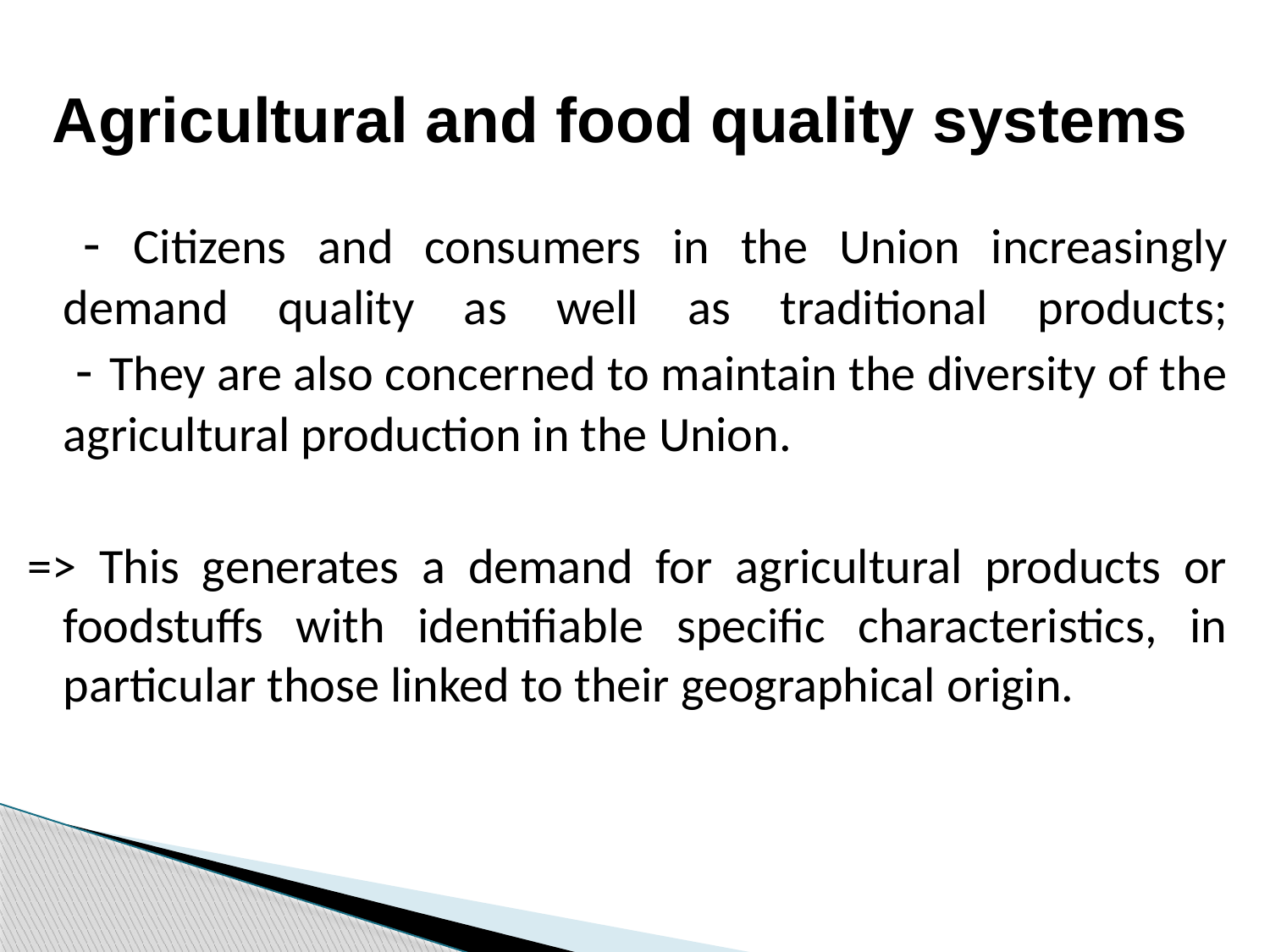

# Agricultural and food quality systems
 	- Citizens and consumers in the Union increasingly demand quality as well as traditional products;
 - They are also concerned to maintain the diversity of the agricultural production in the Union.

=> This generates a demand for agricultural products or foodstuffs with identifiable specific characteristics, in particular those linked to their geographical origin.